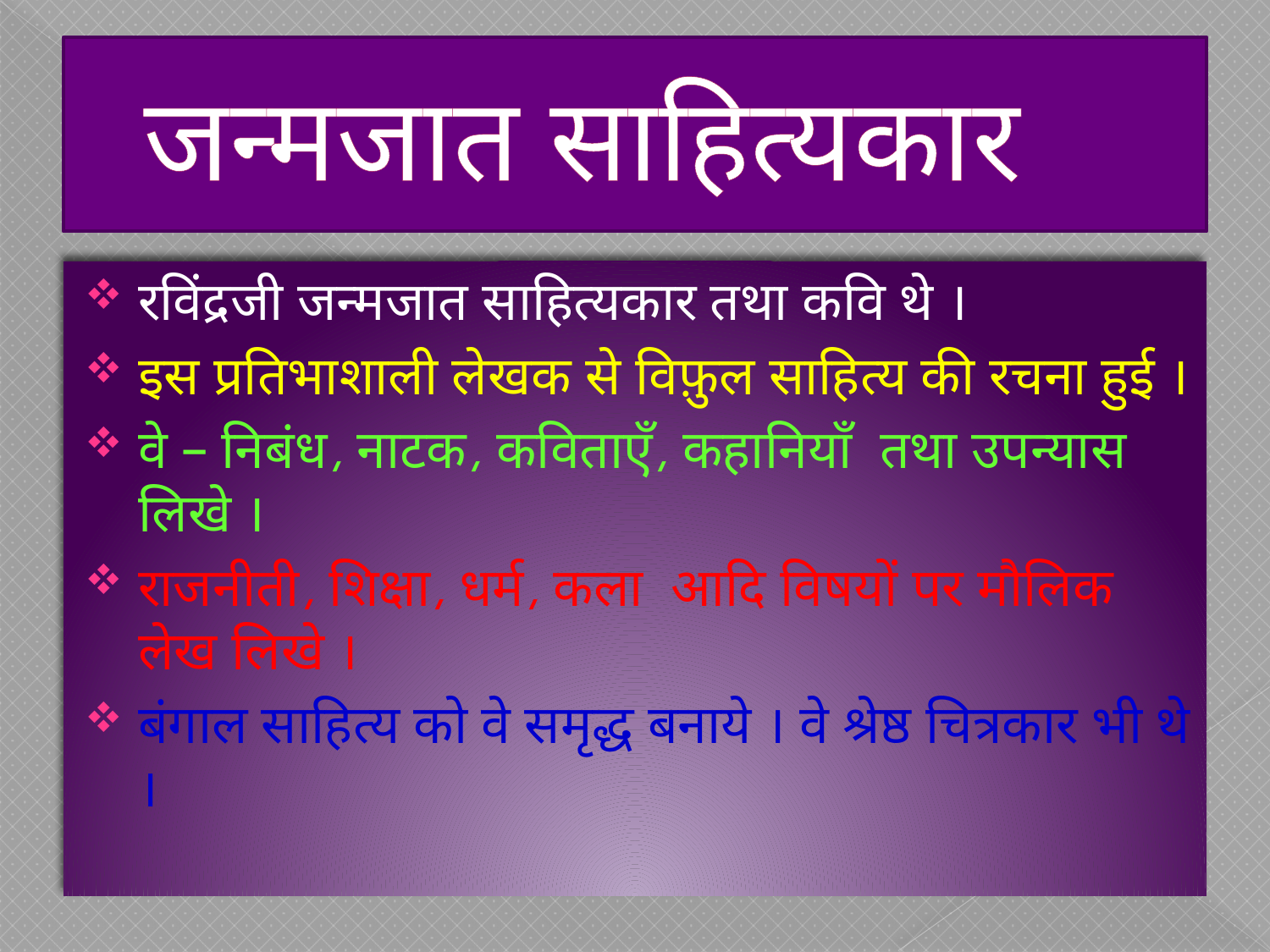

# जन्मजात साहित्यकार
रविंद्रजी जन्मजात साहित्यकार तथा कवि थे ।
इस प्रतिभाशाली लेखक से विफ़ुल साहित्य की रचना हुई ।
वे – निबंध, नाटक, कविताएँ, कहानियाँ  तथा उपन्यास  लिखे ।
राजनीती, शिक्षा, धर्म, कला  आदि विषयों पर मौलिक लेख लिखे ।
बंगाल साहित्य को वे समृद्ध बनाये । वे श्रेष्ठ चित्रकार भी थे ।